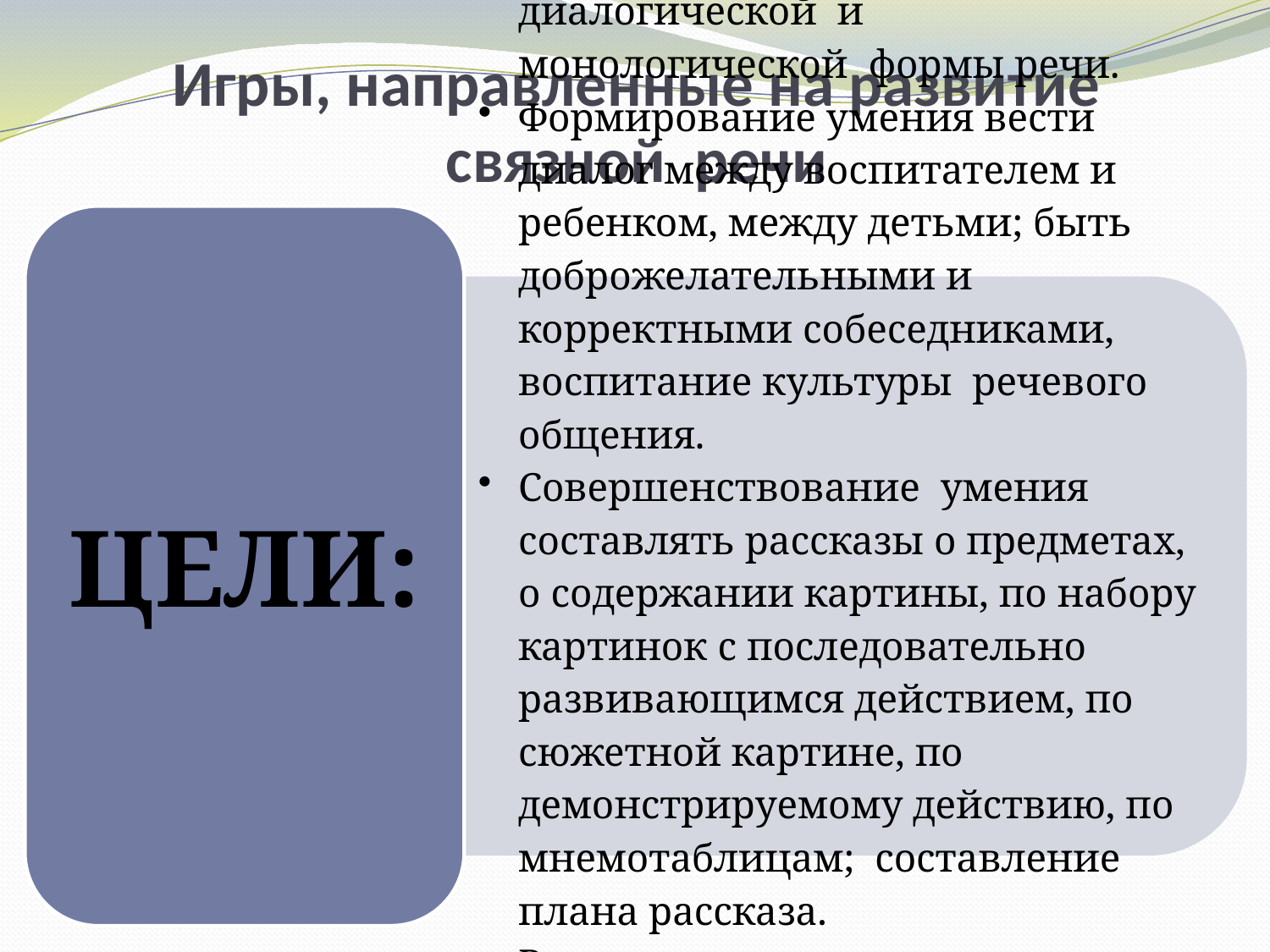

# Игры, направленные на развитие связной  речи
ЦЕЛИ:
Формирование умения вести диалог между воспитателем и ребенком, между детьми; быть доброжелательными и корректными собеседниками, воспитание культуры  речевого общения.
Совершенствование  умения составлять рассказы о предметах, о содержании картины, по набору картинок с последовательно развивающимся действием, по сюжетной картине, по демонстрируемому действию, по мнемотаблицам;  составление  плана рассказа.